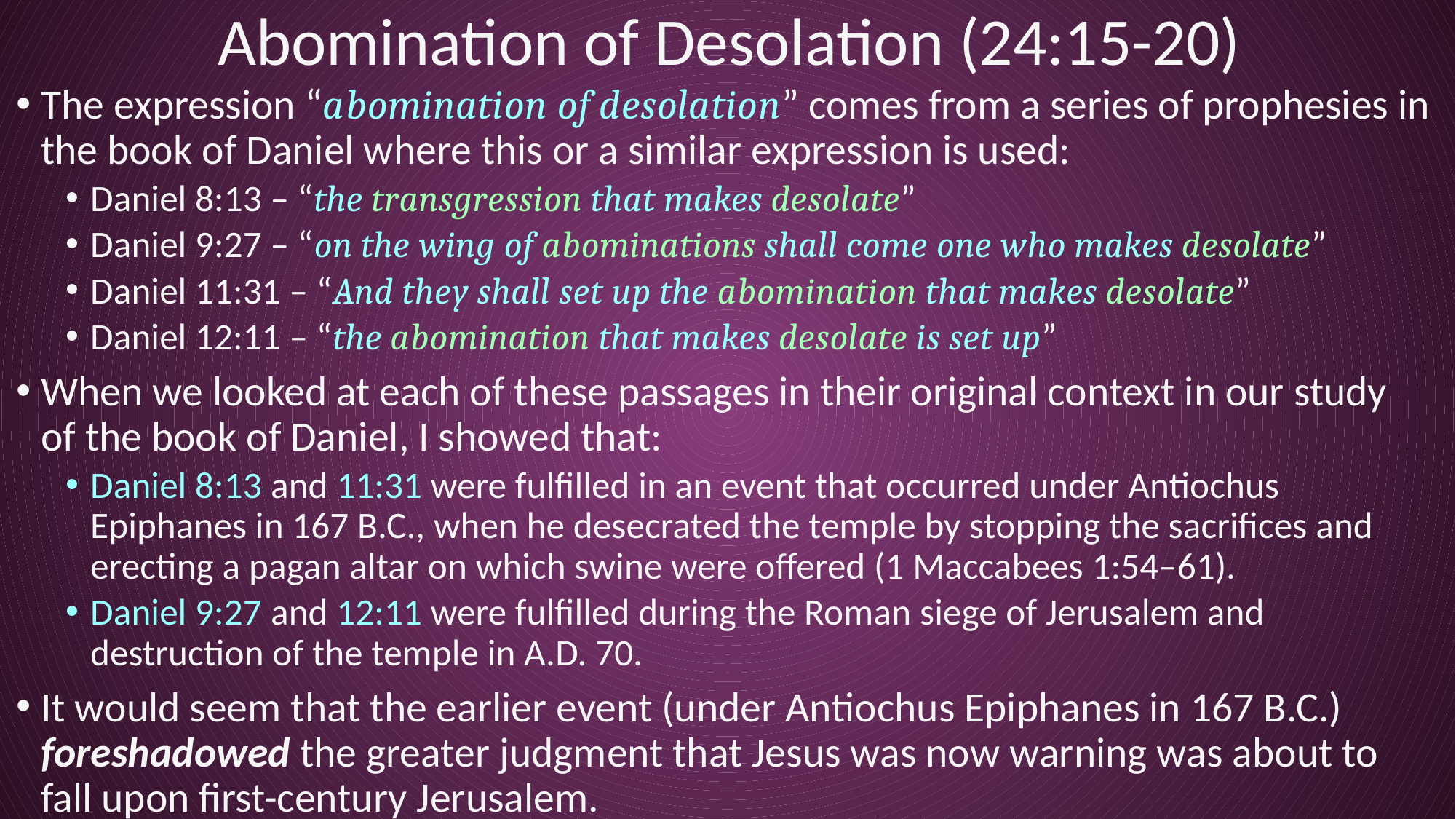

# Abomination of Desolation (24:15-20)
The expression “abomination of desolation” comes from a series of prophesies in the book of Daniel where this or a similar expression is used:
Daniel 8:13 – “the transgression that makes desolate”
Daniel 9:27 – “on the wing of abominations shall come one who makes desolate”
Daniel 11:31 – “And they shall set up the abomination that makes desolate”
Daniel 12:11 – “the abomination that makes desolate is set up”
When we looked at each of these passages in their original context in our study of the book of Daniel, I showed that:
Daniel 8:13 and 11:31 were fulfilled in an event that occurred under Antiochus Epiphanes in 167 B.C., when he desecrated the temple by stopping the sacrifices and erecting a pagan altar on which swine were offered (1 Maccabees 1:54–61).
Daniel 9:27 and 12:11 were fulfilled during the Roman siege of Jerusalem and destruction of the temple in A.D. 70.
It would seem that the earlier event (under Antiochus Epiphanes in 167 B.C.) foreshadowed the greater judgment that Jesus was now warning was about to fall upon first-century Jerusalem.